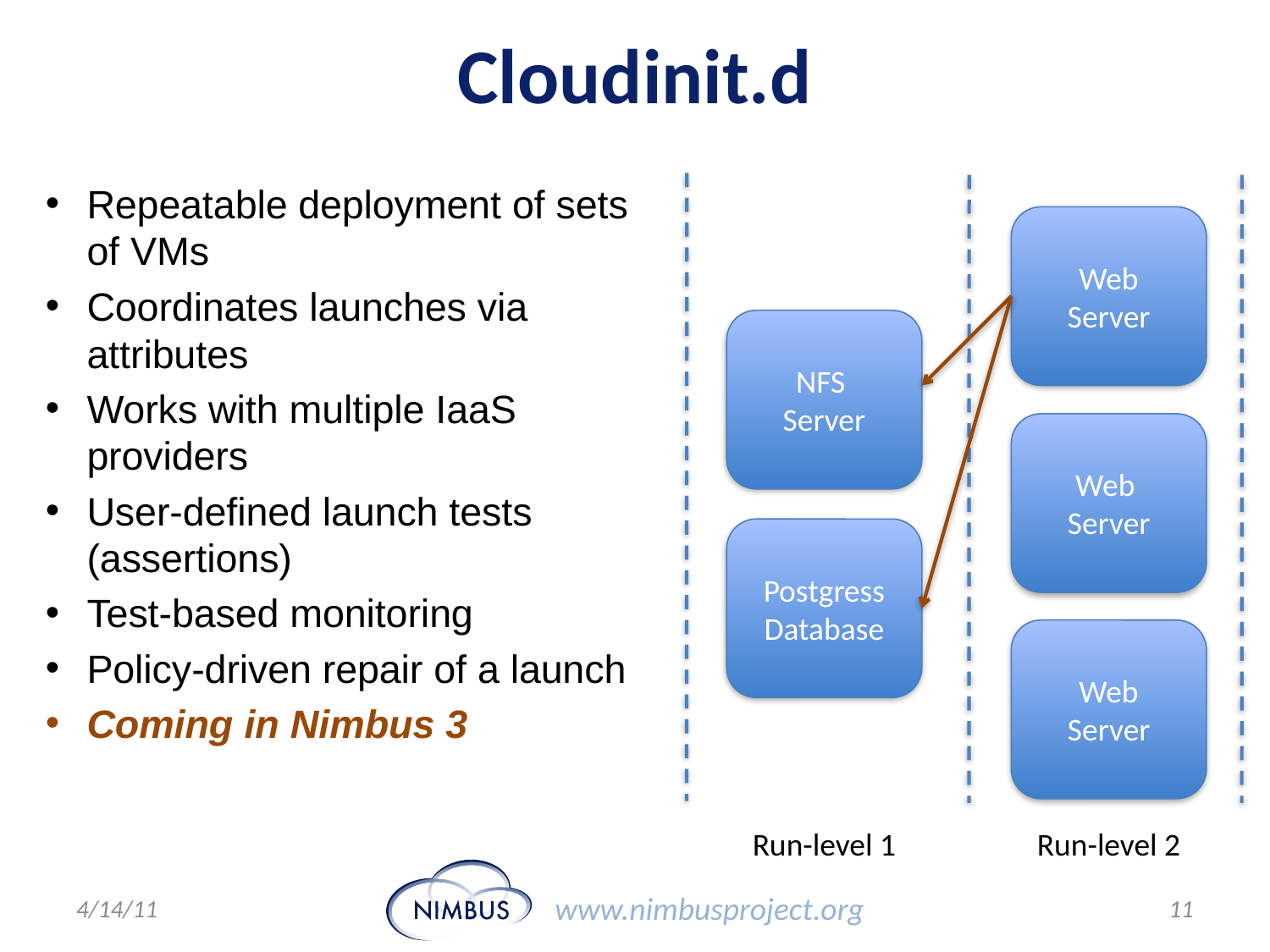

# Cloudinit.d
Repeatable deployment of sets of VMs
Coordinates launches via attributes
Works with multiple IaaS providers
User-defined launch tests (assertions)
Test-based monitoring
Policy-driven repair of a launch
Coming in Nimbus 3
Web
Server
NFS
Server
Web
Server
Postgress
Database
Web
Server
Run-level 1
Run-level 2
4/14/11
11